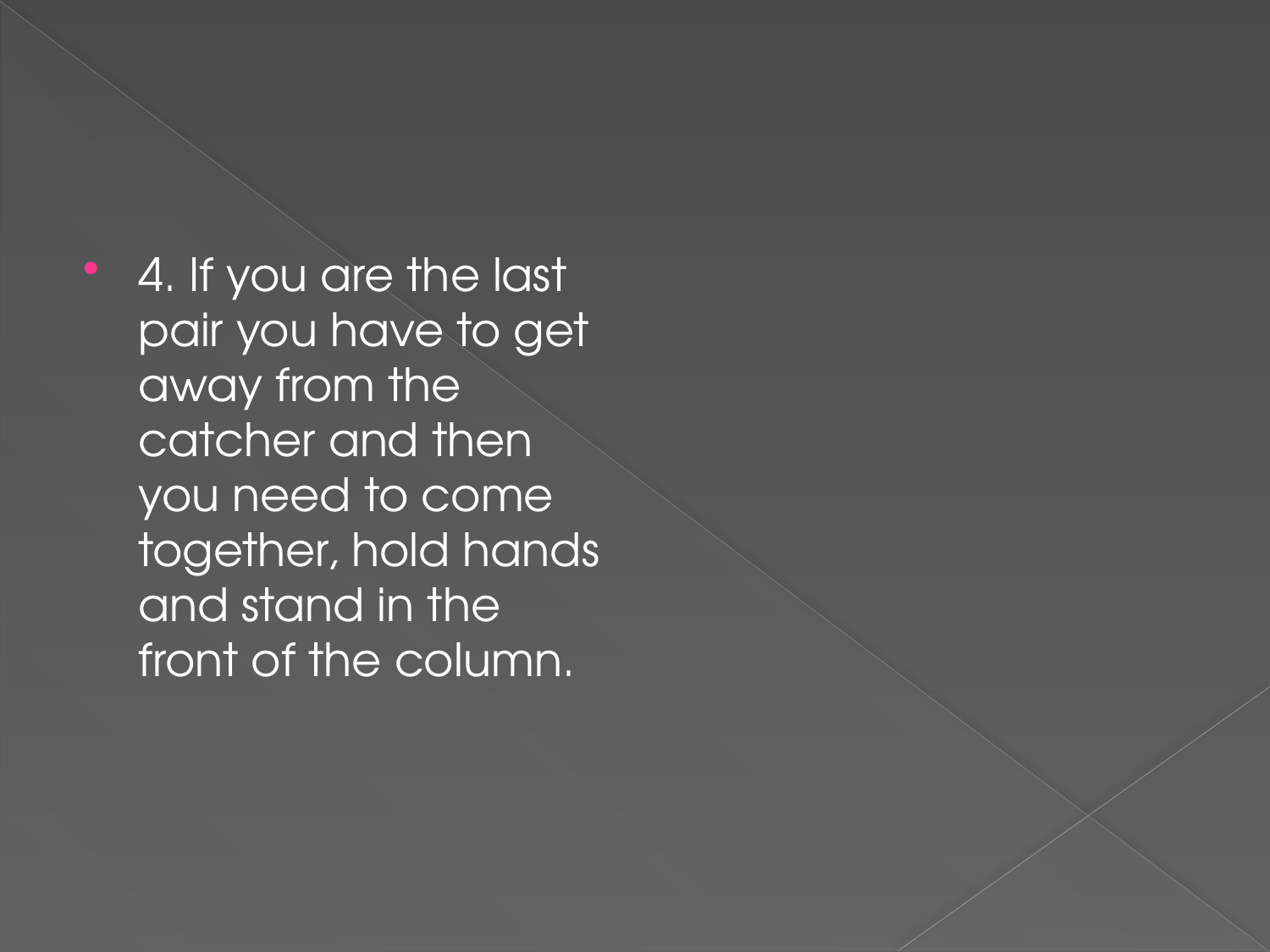

#
4. If you are the last pair you have to get away from the catcher and then you need to come together, hold hands and stand in the front of the column.